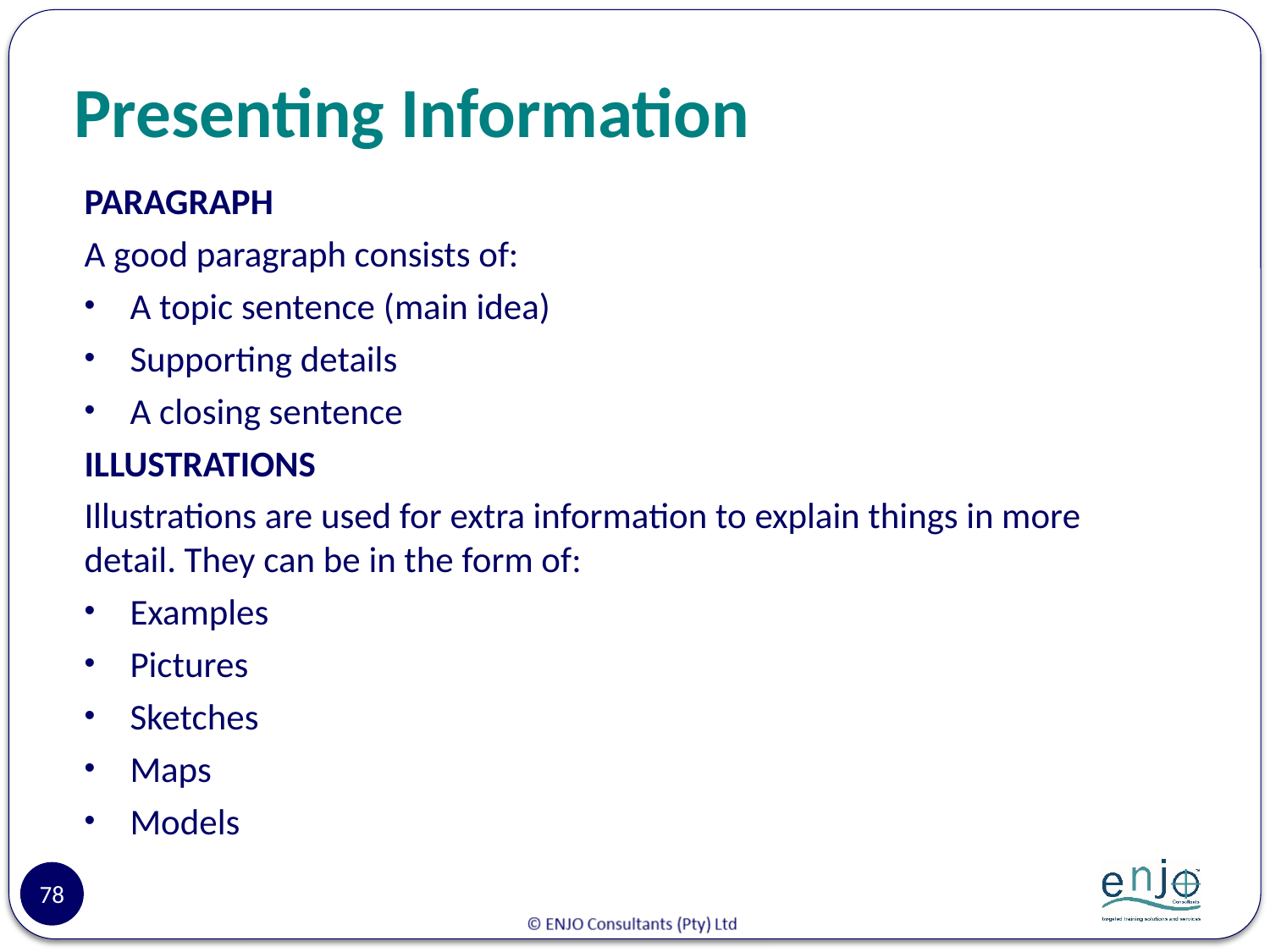

# Presenting Information
PARAGRAPH
A good paragraph consists of:
A topic sentence (main idea)
Supporting details
A closing sentence
ILLUSTRATIONS
Illustrations are used for extra information to explain things in more detail. They can be in the form of:
Examples
Pictures
Sketches
Maps
Models

78